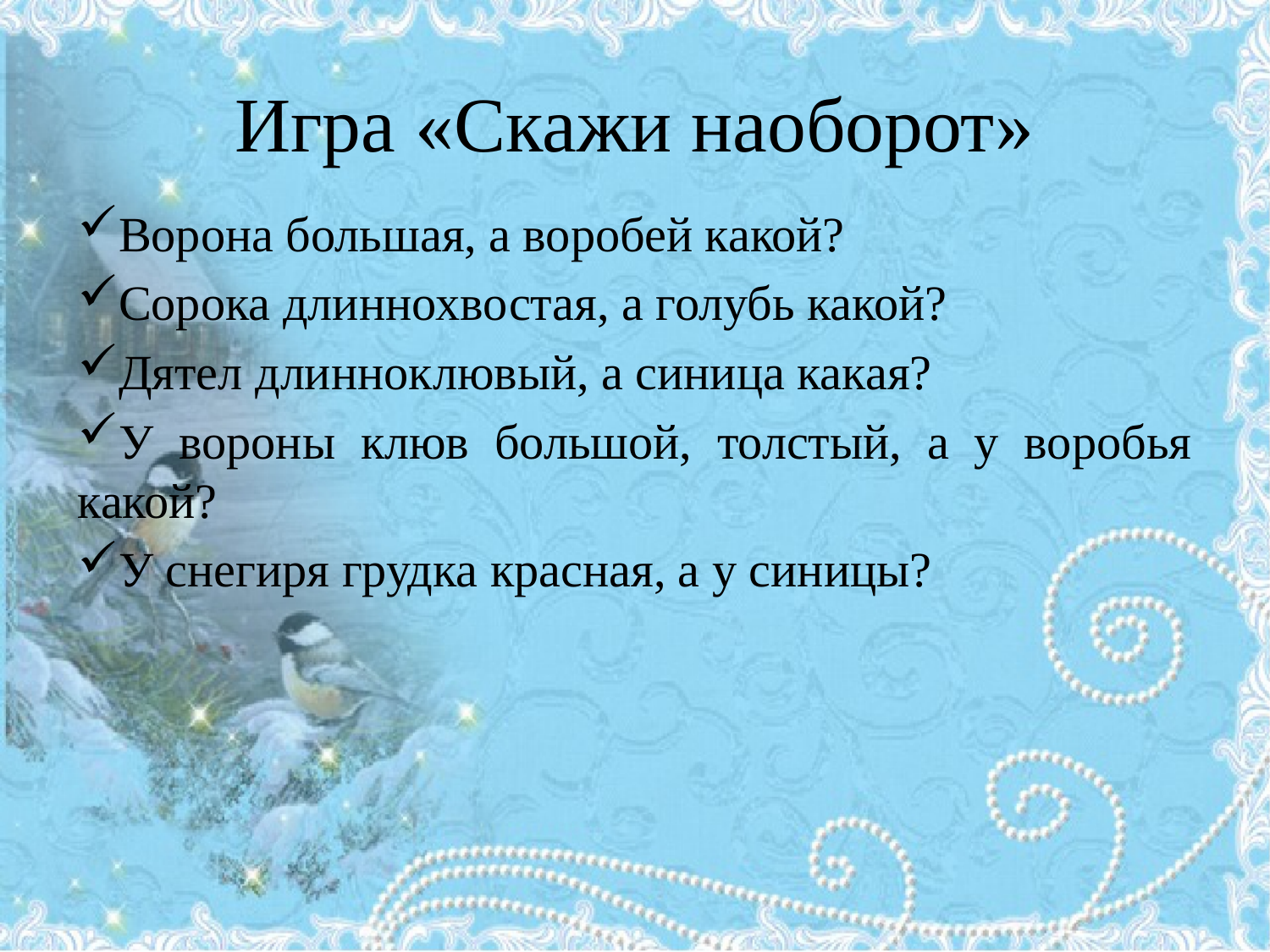

# Игра «Скажи наоборот»
Ворона большая, а воробей какой?
Сорока длиннохвостая, а голубь какой?
Дятел длинноклювый, а синица какая?
У вороны клюв большой, толстый, а у воробья какой?
У снегиря грудка красная, а у синицы?